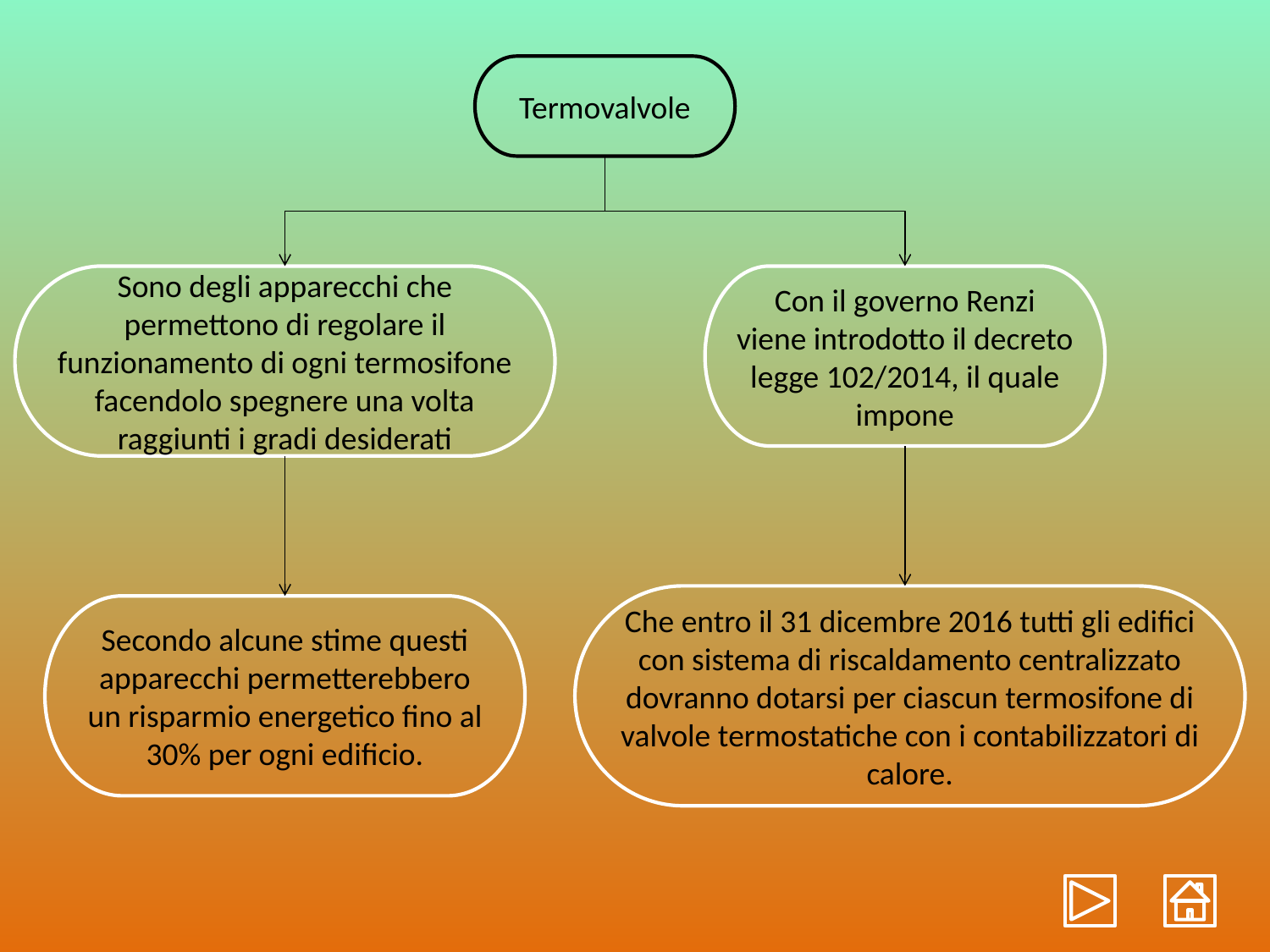

Termovalvole

Sono degli apparecchi che permettono di regolare il funzionamento di ogni termosifone facendolo spegnere una volta raggiunti i gradi desiderati

Con il governo Renzi viene introdotto il decreto legge 102/2014, il quale impone

Che entro il 31 dicembre 2016 tutti gli edifici con sistema di riscaldamento centralizzato dovranno dotarsi per ciascun termosifone di valvole termostatiche con i contabilizzatori di calore.
Secondo alcune stime questi apparecchi permetterebbero un risparmio energetico fino al 30% per ogni edificio.